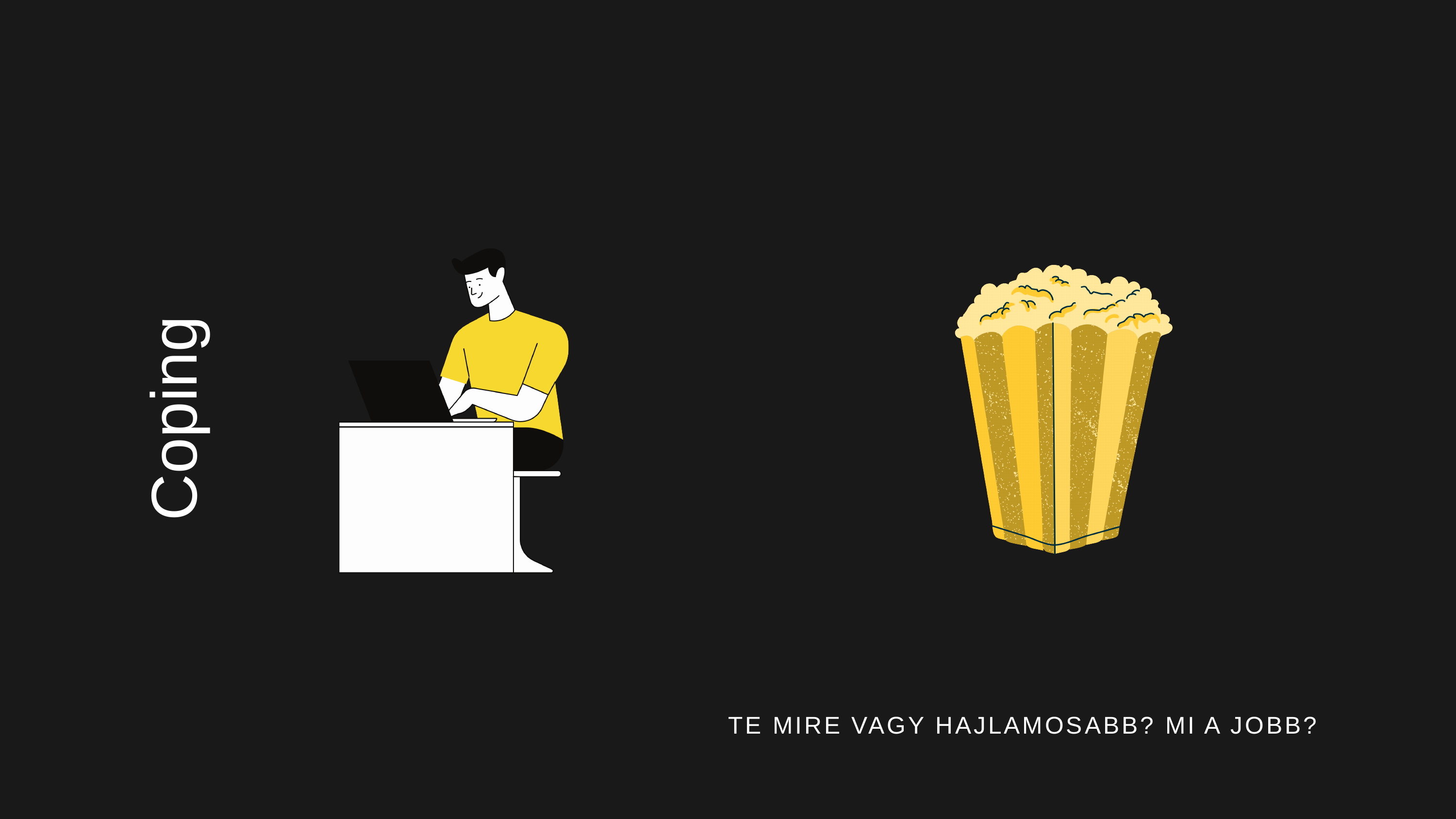

Coping
TE MIRE VAGY HAJLAMOSABB? MI A JOBB?
Coping